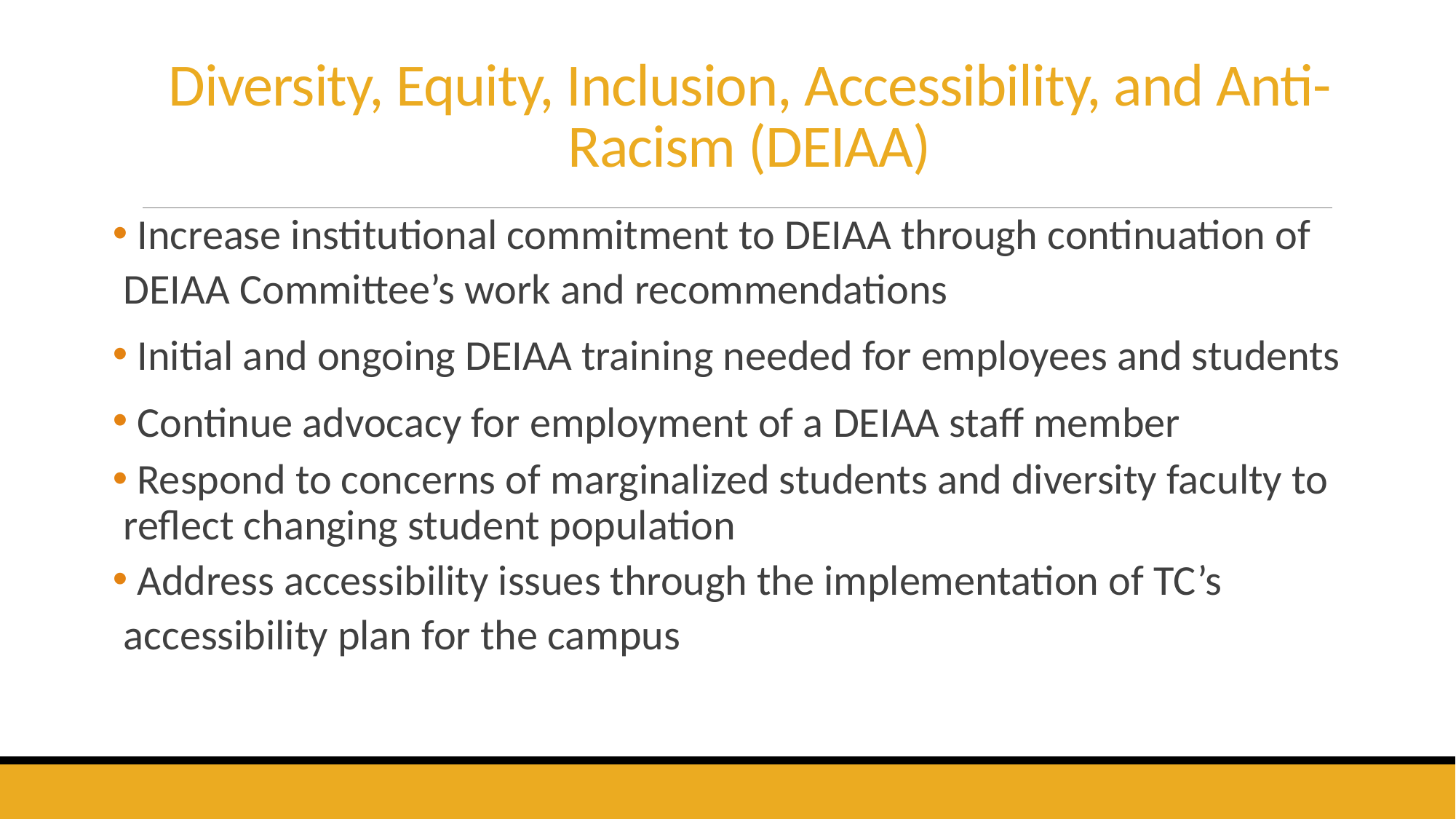

# Diversity, Equity, Inclusion, Accessibility, and Anti-Racism (DEIAA)
 Increase institutional commitment to DEIAA through continuation of DEIAA Committee’s work and recommendations
 Initial and ongoing DEIAA training needed for employees and students
 Continue advocacy for employment of a DEIAA staff member
 Respond to concerns of marginalized students and diversity faculty to reflect changing student population
 Address accessibility issues through the implementation of TC’s accessibility plan for the campus